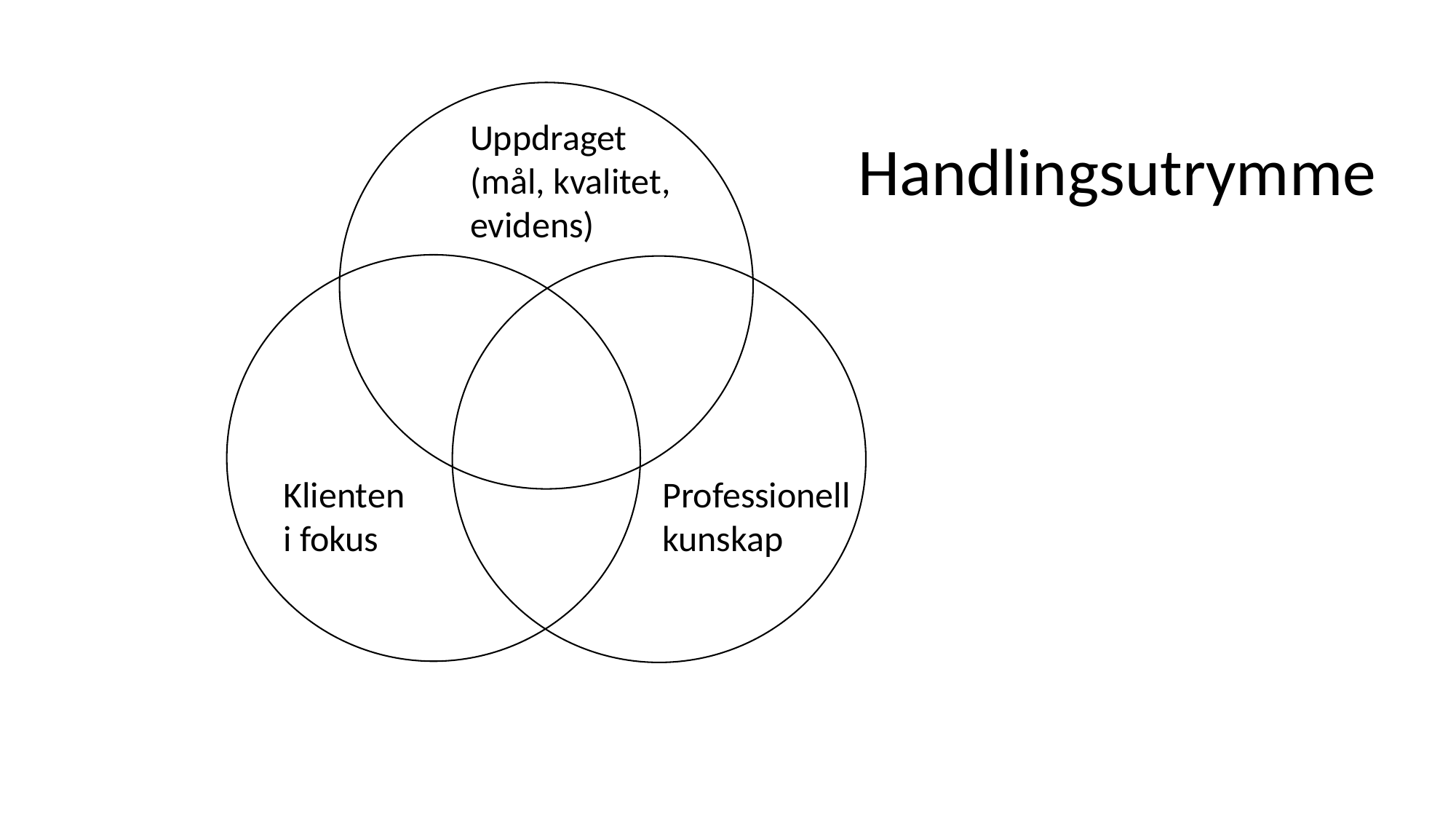

Uppdraget
(mål, kvalitet,
evidens)

Handlingsutrymme

Klienten
i fokus
Professionell
kunskap